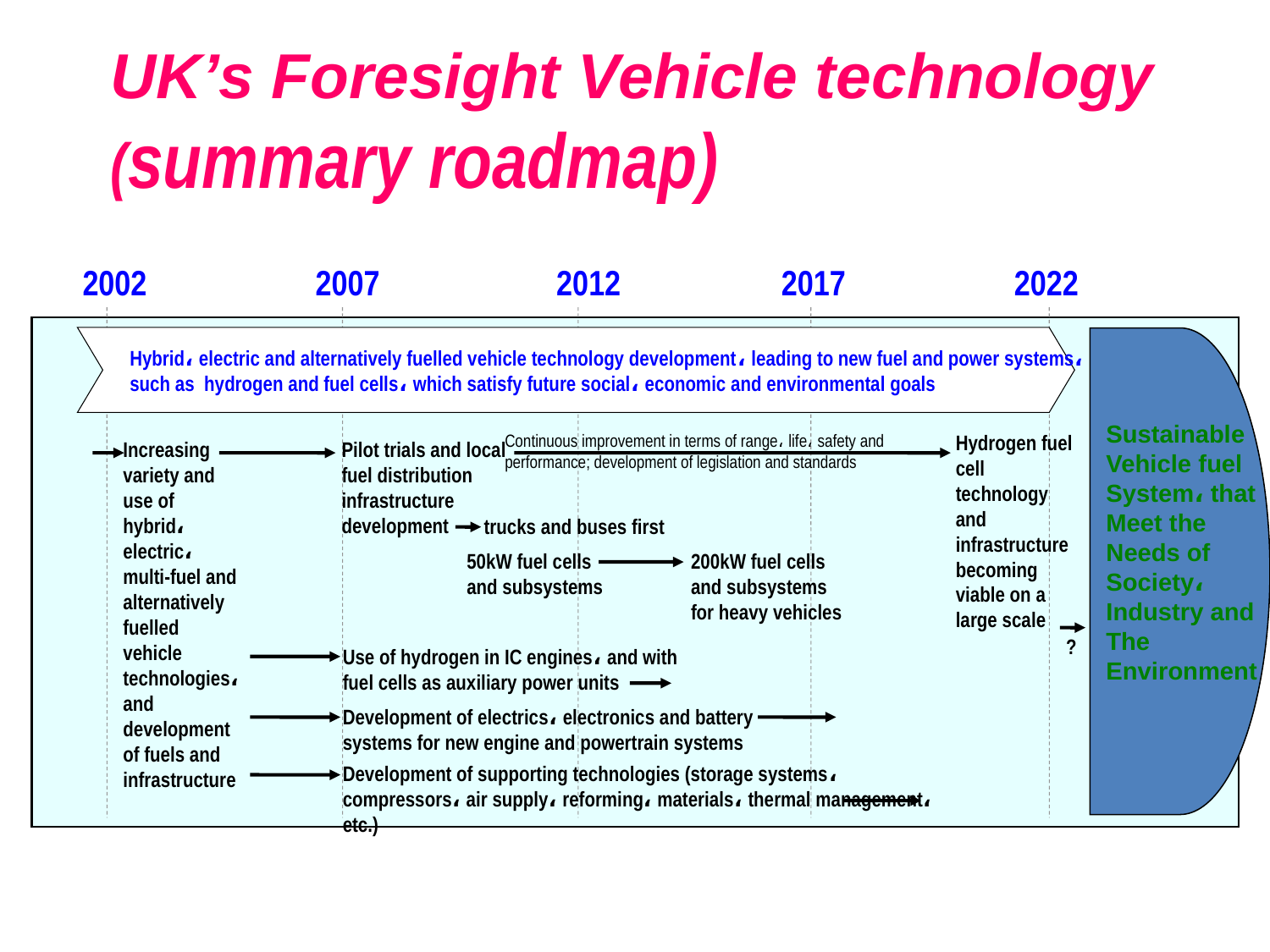

UK’s Foresight Vehicle technology
(summary roadmap)
2002                     2007                      2012                    2017                     2022
Vision

   Hybrid، electric and alternatively fuelled vehicle technology development، leading to new fuel and power systems،
   such as  hydrogen and fuel cells، which satisfy future social، economic and environmental goals

Sustainable
Vehicle fuel
System، that
Meet the
Needs of
Society،
Industry and
The
Environment

Hydrogen fuel cell technology and infrastructure becoming viable on a large scale
Continuous improvement in terms of range، life، safety and
performance; development of legislation and standards
Increasing
variety and
use of hybrid، electric،
multi-fuel and alternatively fuelled vehicle technologies،
and development of fuels and infrastructure
Pilot trials and local fuel distribution infrastructure development

trucks and buses first

50kW fuel cells and subsystems
200kW fuel cells and subsystems for heavy vehicles

?

Use of hydrogen in IC engines، and with fuel cells as auxiliary power units

Development of electrics، electronics and battery systems for new engine and powertrain systems

Development of supporting technologies (storage systems، compressors، air supply، reforming، materials، thermal management، etc.)